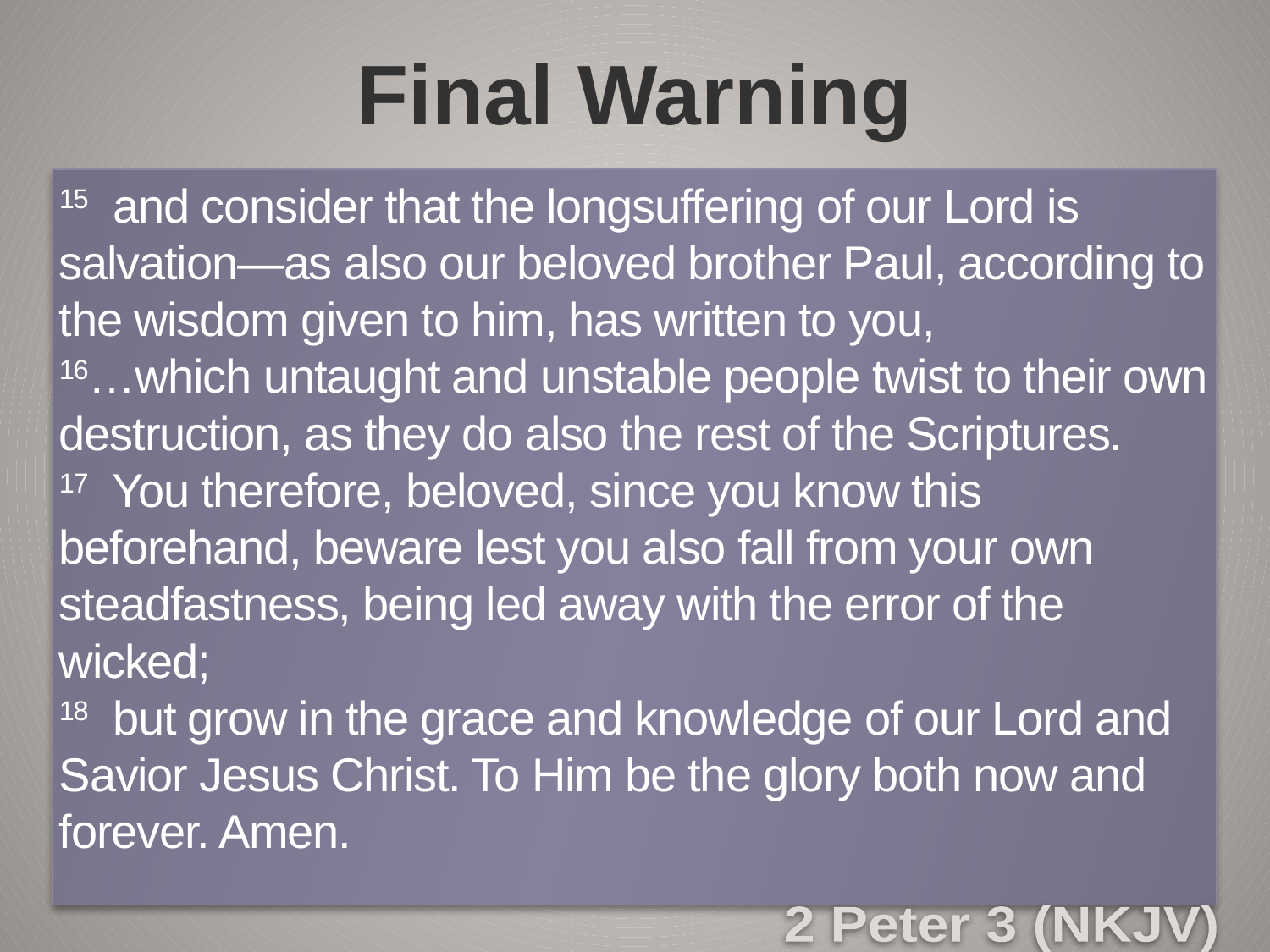

# Final Warning
15  and consider that the longsuffering of our Lord is salvation—as also our beloved brother Paul, according to the wisdom given to him, has written to you,
16…which untaught and unstable people twist to their own destruction, as they do also the rest of the Scriptures.
17  You therefore, beloved, since you know this beforehand, beware lest you also fall from your own steadfastness, being led away with the error of the wicked;
18  but grow in the grace and knowledge of our Lord and Savior Jesus Christ. To Him be the glory both now and forever. Amen.
2 Peter 3 (NKJV)